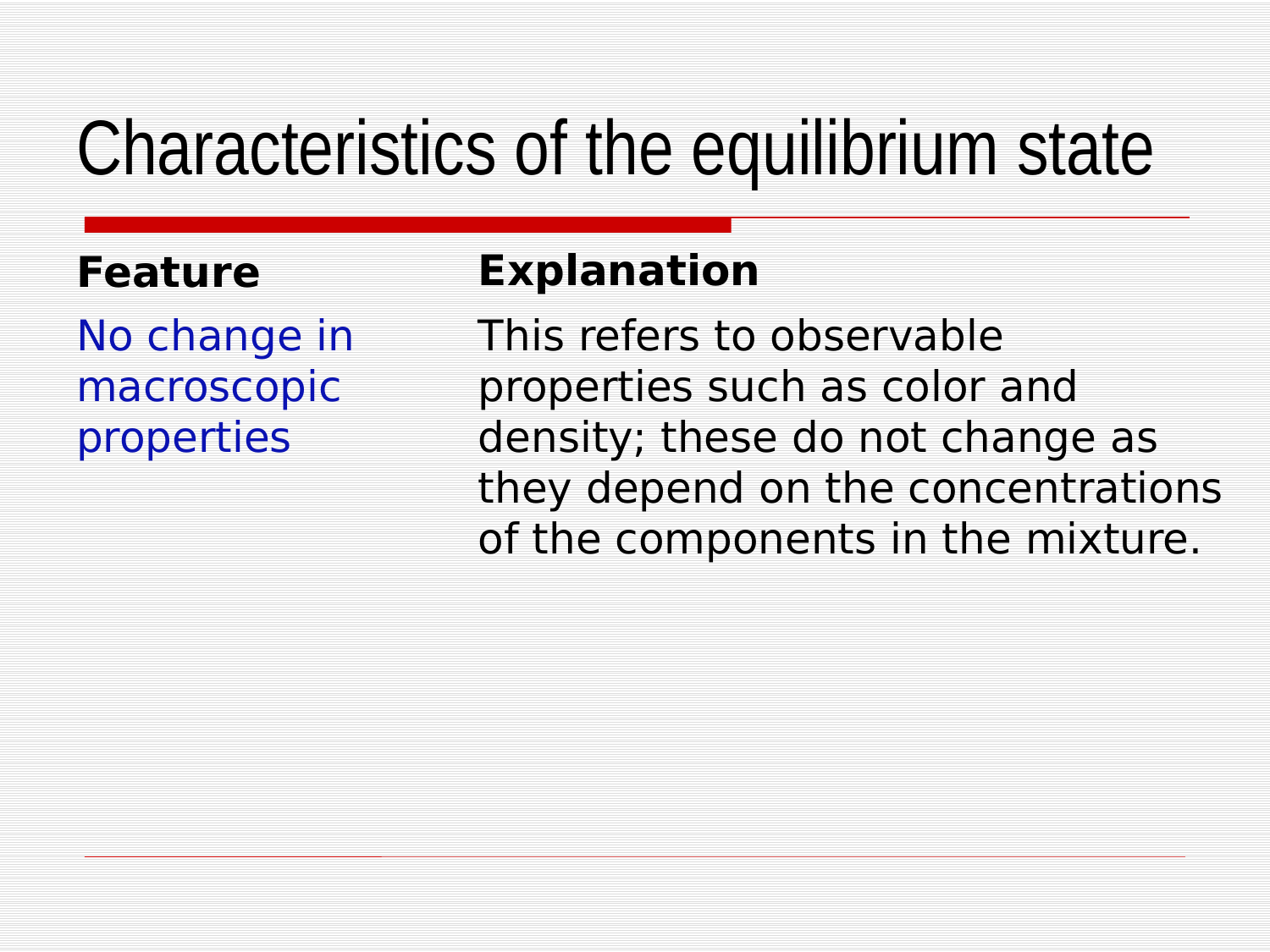

# Characteristics of the equilibrium state
Explanation
Feature
No change in macroscopic properties
This refers to observable properties such as color and density; these do not change as they depend on the concentrations of the components in the mixture.